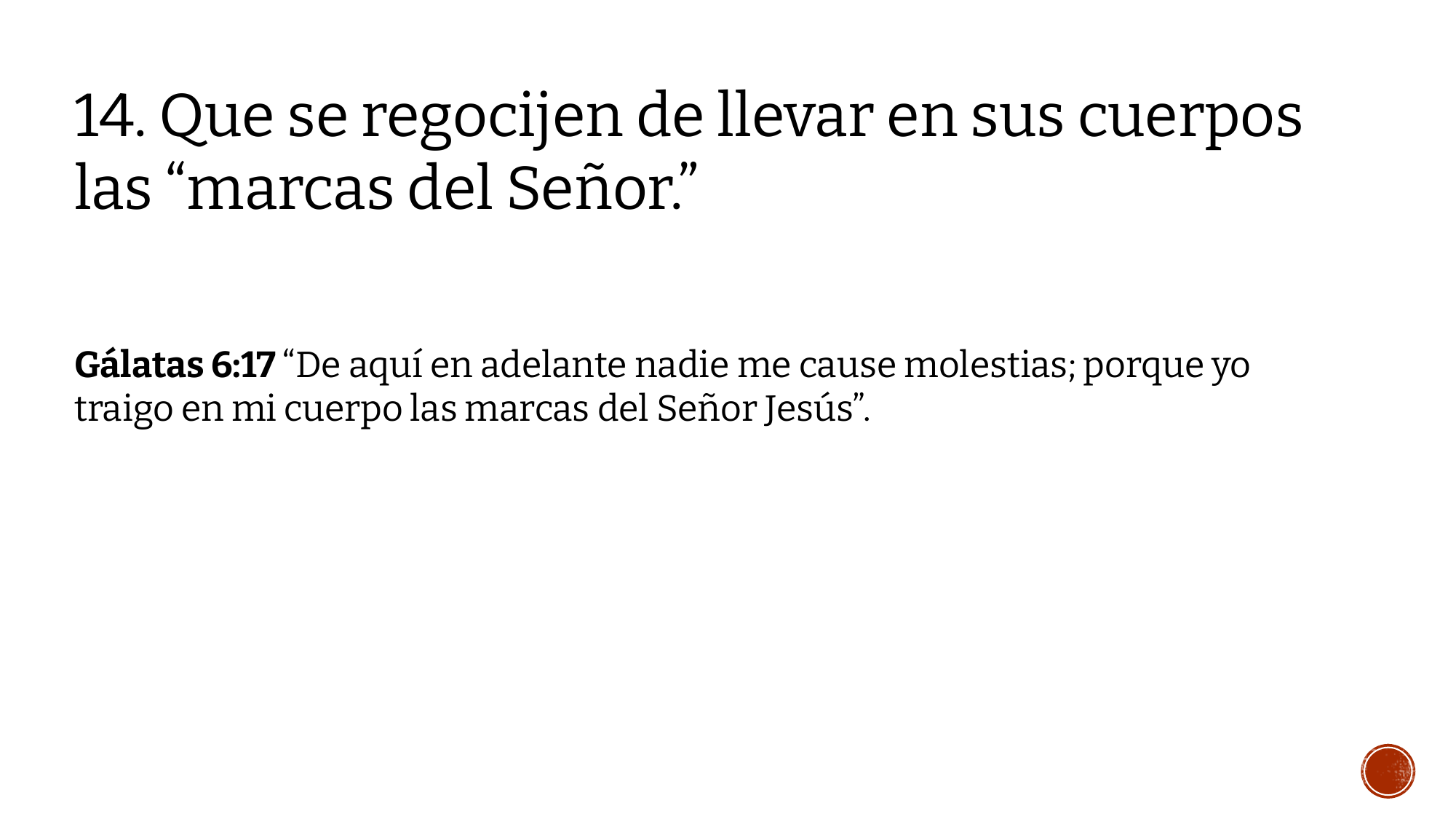

14. Que se regocijen de llevar en sus cuerpos las “marcas del Señor.”
Gálatas 6:17 “De aquí en adelante nadie me cause molestias; porque yo traigo en mi cuerpo las marcas del Señor Jesús”.